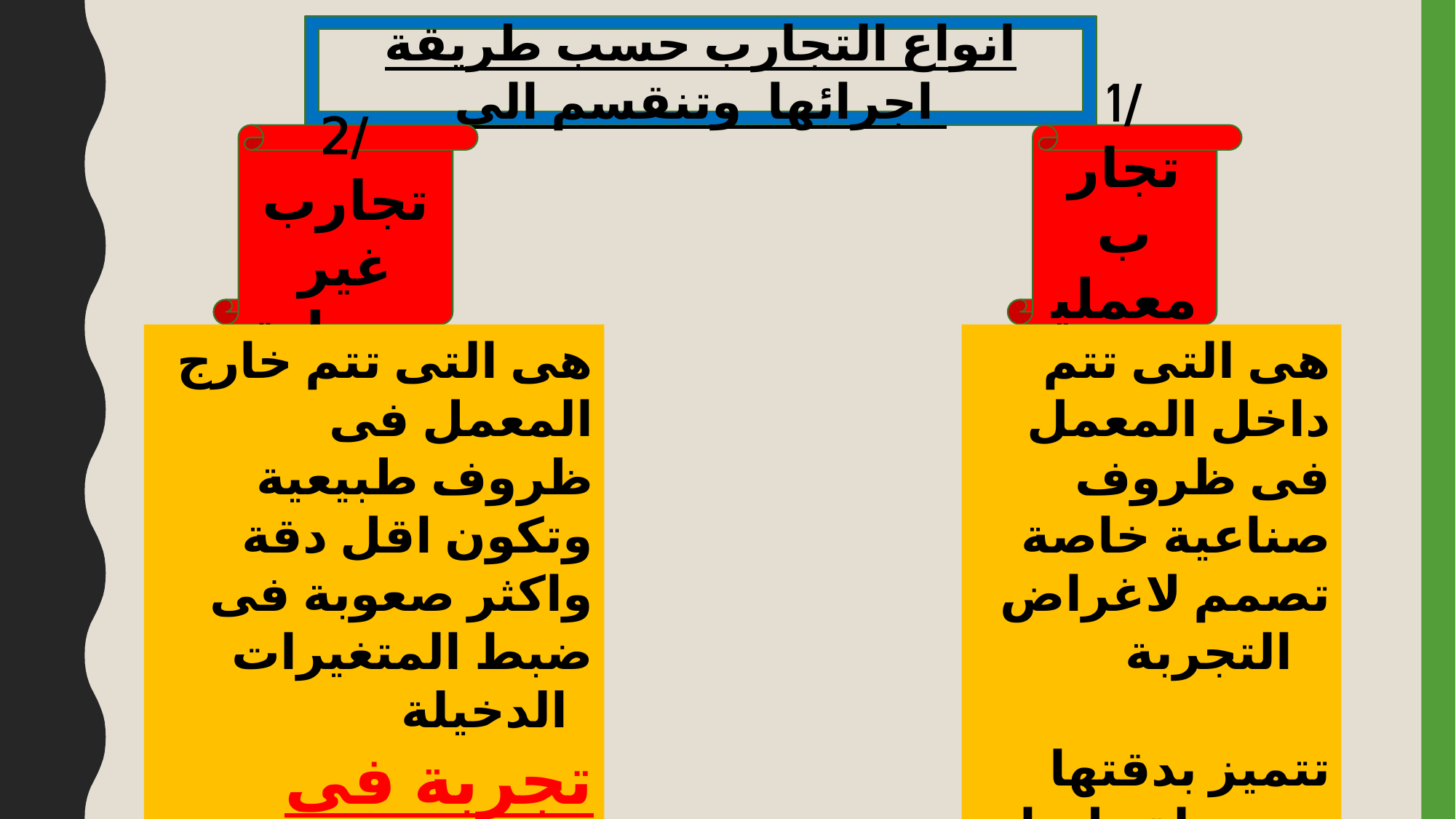

انواع التجارب حسب طريقة اجرائها  وتنقسم الى
2/ تجارب غير معملية
1/ تجارب معملية
هى التى تتم خارج المعمل فى ظروف طبيعية وتكون اقل دقة واكثر صعوبة فى ضبط المتغيرات الدخيلة
تجربة فى مدرسة لدراسة اثر استخدام برنامج تدريبى فى تنمية التفكير الابداعى لدى الطلبة
هى التى تتم داخل المعمل فى ظروف صناعية خاصة تصمم لاغراض التجربة

تتميز بدقتها وسهولة ظبط المتغيرات الدخيلة فيها